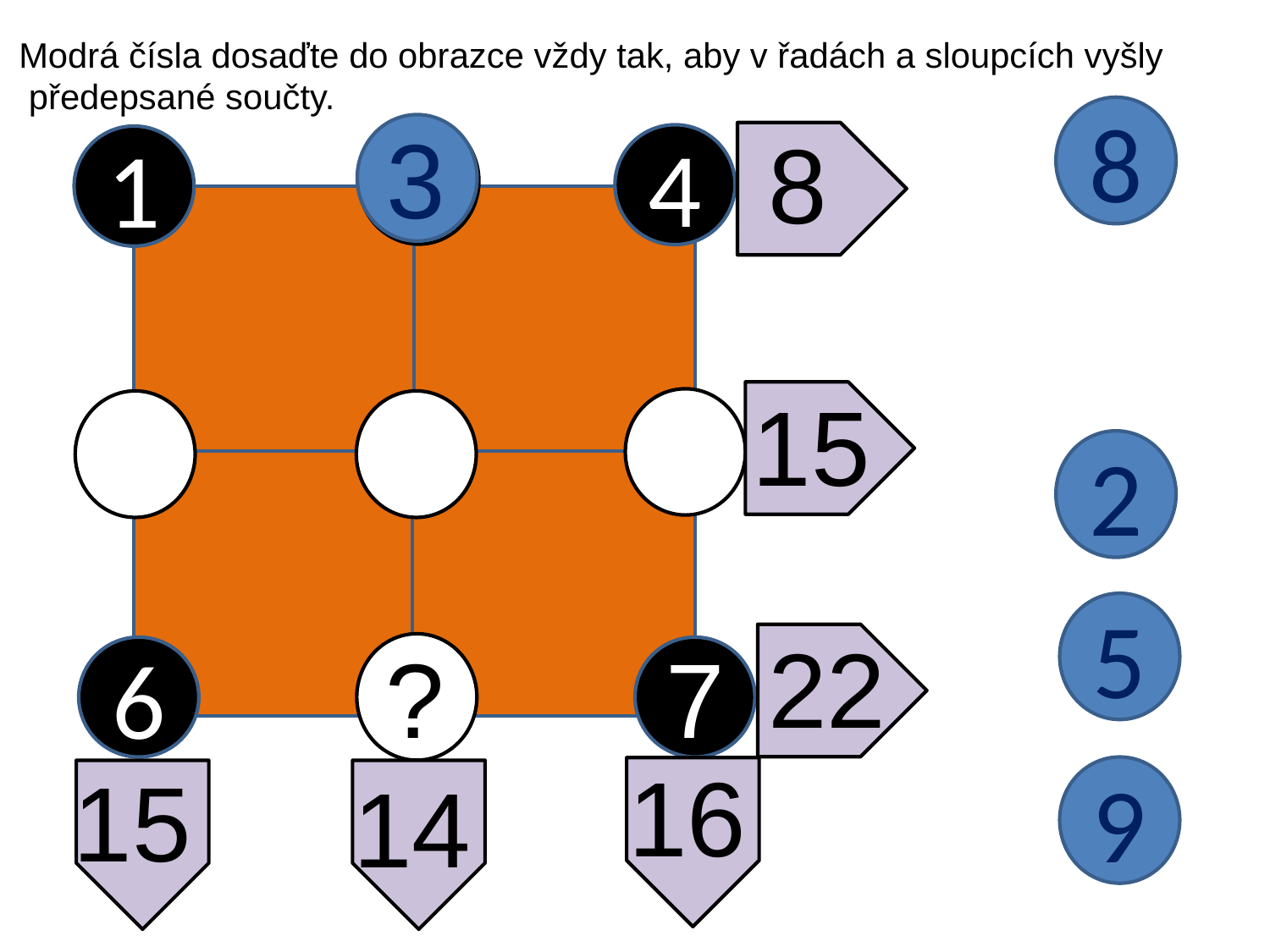

Modrá čísla dosaďte do obrazce vždy tak, aby v řadách a sloupcích vyšly
 předepsané součty.
8
?
3

8
?

4
1

15

2
5
22

?
7

6

16
15
14
9